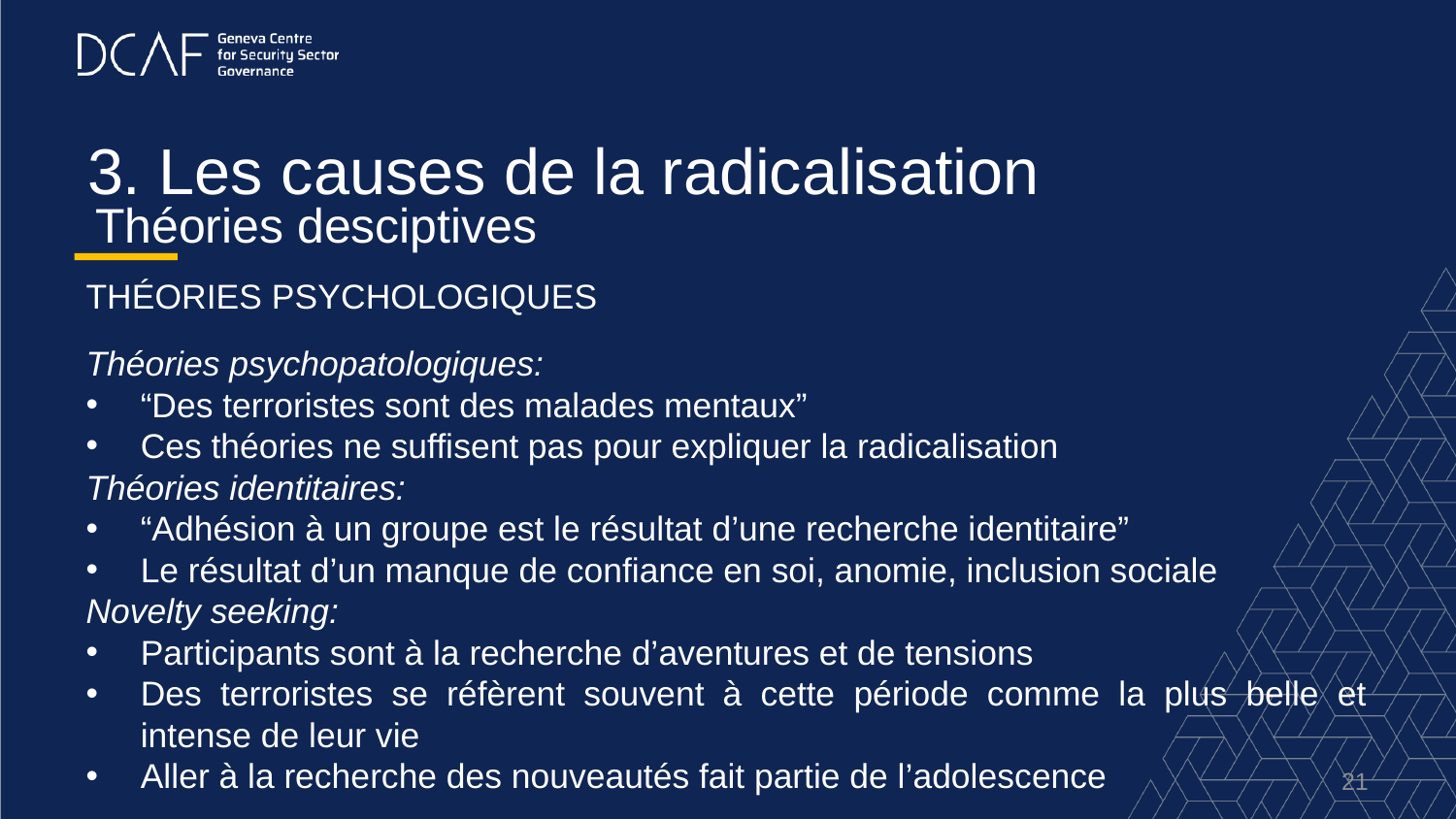

# 3. Les causes de la radicalisation
Théories desciptives
Théories psychologiques

Théories psychopatologiques:
“Des terroristes sont des malades mentaux”
Ces théories ne suffisent pas pour expliquer la radicalisation
Théories identitaires:
“Adhésion à un groupe est le résultat d’une recherche identitaire”
Le résultat d’un manque de confiance en soi, anomie, inclusion sociale
Novelty seeking:
Participants sont à la recherche d’aventures et de tensions
Des terroristes se réfèrent souvent à cette période comme la plus belle et intense de leur vie
Aller à la recherche des nouveautés fait partie de l’adolescence

21